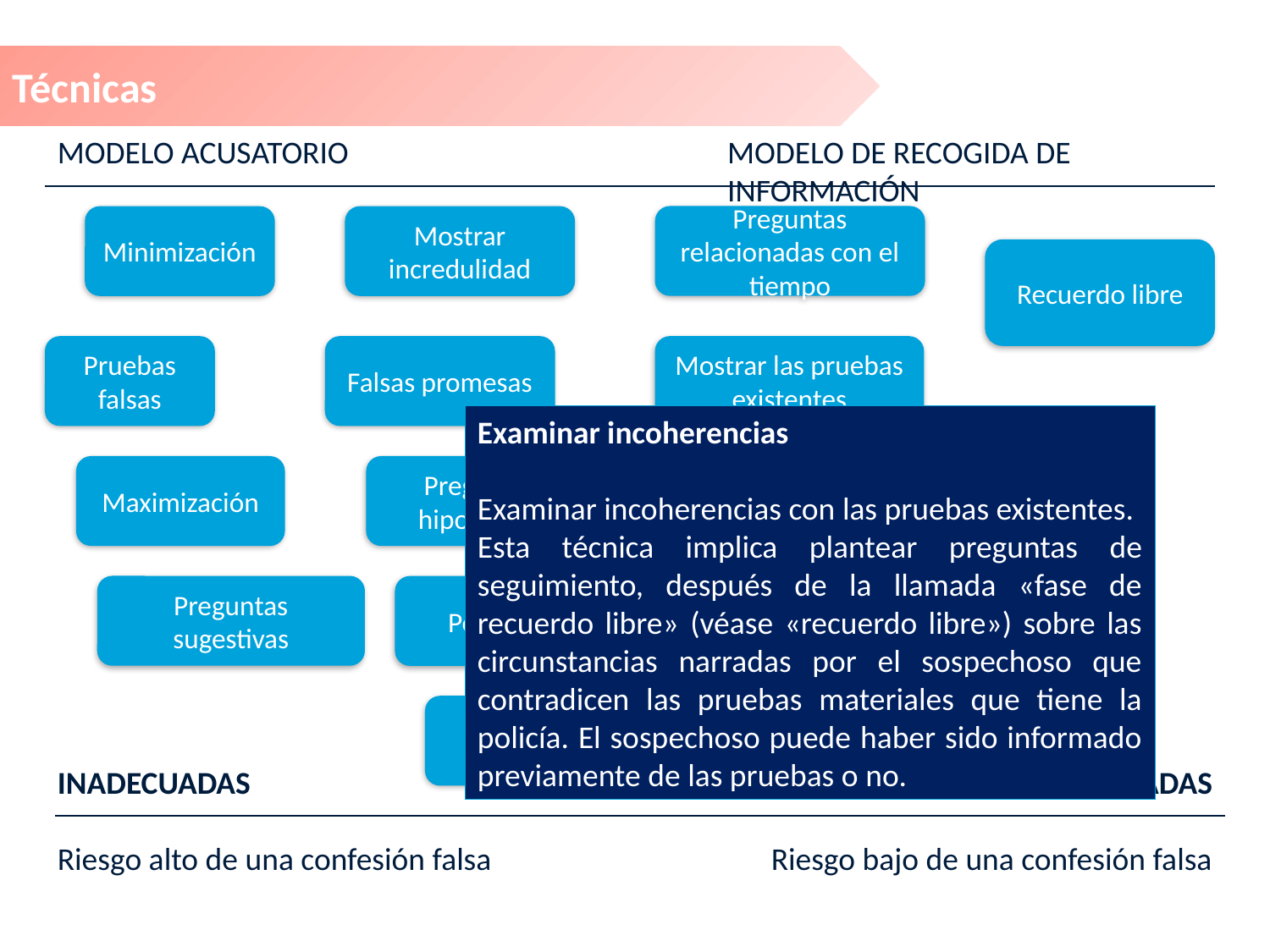

Técnicas
MODELO ACUSATORIO
MODELO DE RECOGIDA DE INFORMACIÓN
Preguntas relacionadas con el tiempo
Minimización
Mostrar incredulidad
Recuerdo libre
Pruebas falsas
Falsas promesas
Mostrar las pruebas existentes
Examinar incoherencias
Maximización
Preguntas hipotéticas
Preguntas sugestivas
Entablar una buena relación
Persuasión
Preguntas repetitivas
INADECUADAS

Riesgo alto de una confesión falsa
ADECUADAS

Riesgo bajo de una confesión falsa

Examinar incoherencias

Examinar incoherencias con las pruebas existentes.
Esta técnica implica plantear preguntas de seguimiento, después de la llamada «fase de recuerdo libre» (véase «recuerdo libre») sobre las circunstancias narradas por el sospechoso que contradicen las pruebas materiales que tiene la policía. El sospechoso puede haber sido informado previamente de las pruebas o no.